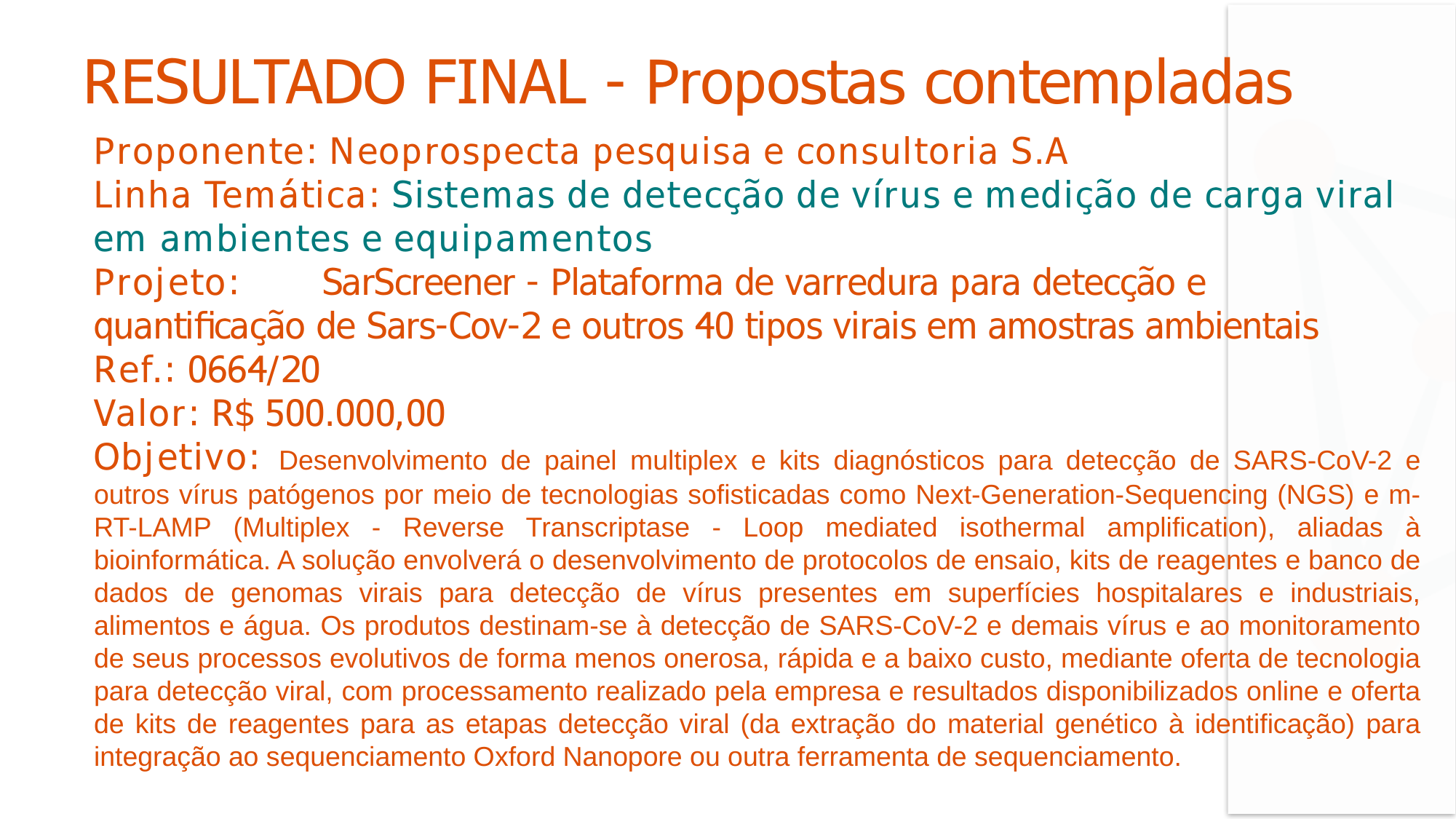

# RESULTADO FINAL - Propostas contempladas
Proponente: Neoprospecta pesquisa e consultoria S.A
Linha Temática: Sistemas de detecção de vírus e medição de carga viral em ambientes e equipamentos
Projeto: 	 SarScreener - Plataforma de varredura para detecção e quantificação de Sars-Cov-2 e outros 40 tipos virais em amostras ambientais
Ref.: 0664/20
Valor: R$ 500.000,00
Objetivo: Desenvolvimento de painel multiplex e kits diagnósticos para detecção de SARS-CoV-2 e outros vírus patógenos por meio de tecnologias sofisticadas como Next-Generation-Sequencing (NGS) e m-RT-LAMP (Multiplex - Reverse Transcriptase - Loop mediated isothermal amplification), aliadas à bioinformática. A solução envolverá o desenvolvimento de protocolos de ensaio, kits de reagentes e banco de dados de genomas virais para detecção de vírus presentes em superfícies hospitalares e industriais, alimentos e água. Os produtos destinam-se à detecção de SARS-CoV-2 e demais vírus e ao monitoramento de seus processos evolutivos de forma menos onerosa, rápida e a baixo custo, mediante oferta de tecnologia para detecção viral, com processamento realizado pela empresa e resultados disponibilizados online e oferta de kits de reagentes para as etapas detecção viral (da extração do material genético à identificação) para integração ao sequenciamento Oxford Nanopore ou outra ferramenta de sequenciamento.